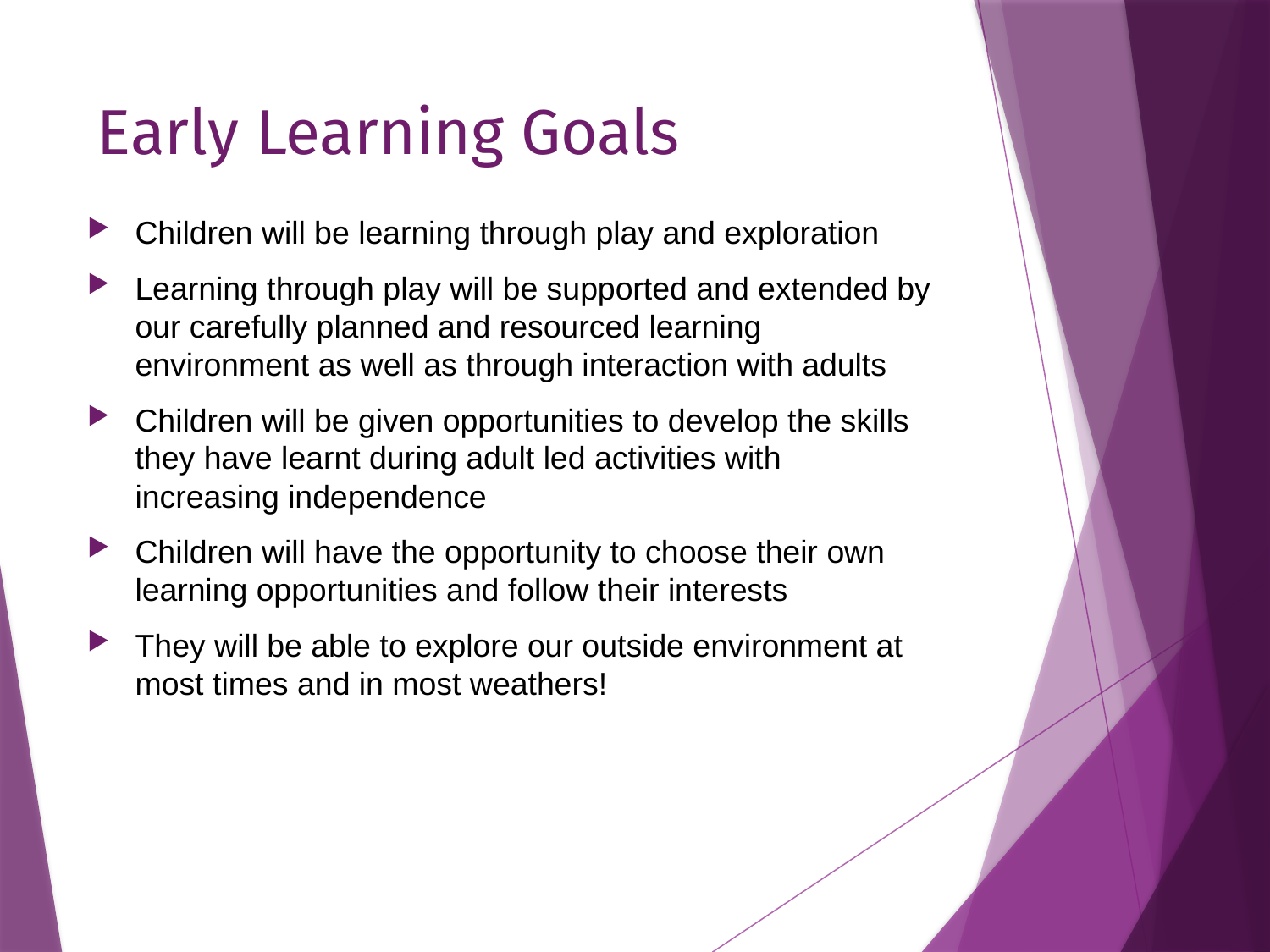

# Early Learning Goals
Children will be learning through play and exploration
Learning through play will be supported and extended by our carefully planned and resourced learning environment as well as through interaction with adults
Children will be given opportunities to develop the skills they have learnt during adult led activities with increasing independence
Children will have the opportunity to choose their own learning opportunities and follow their interests
They will be able to explore our outside environment at most times and in most weathers!